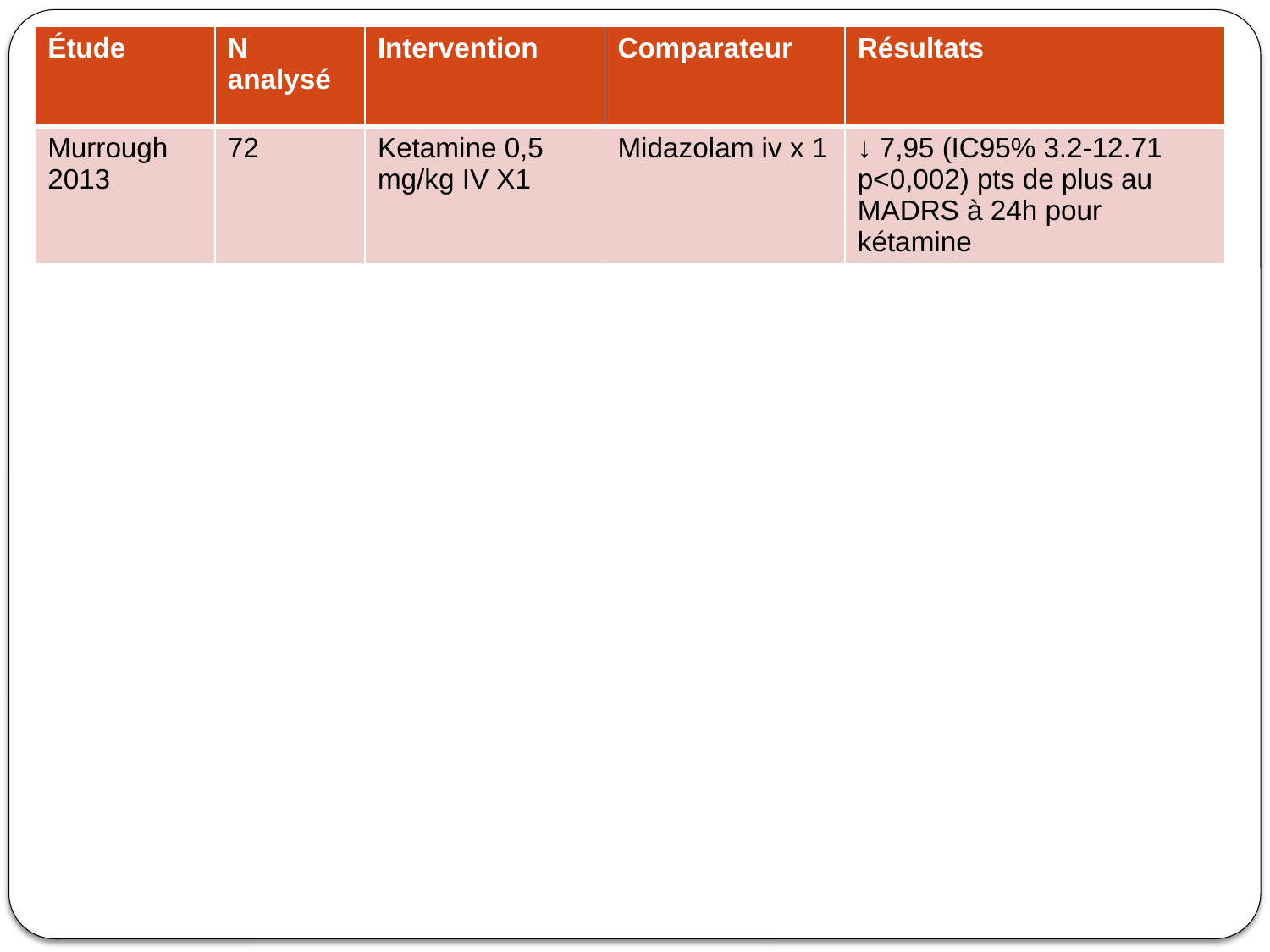

| Étude | N analysé | Intervention | Comparateur | Résultats |
| --- | --- | --- | --- | --- |
| Murrough 2013 | 72 | Ketamine 0,5 mg/kg IV X1 | Midazolam iv x 1 | ↓ 7,95 (IC95% 3.2-12.71 p<0,002) pts de plus au MADRS à 24h pour kétamine |